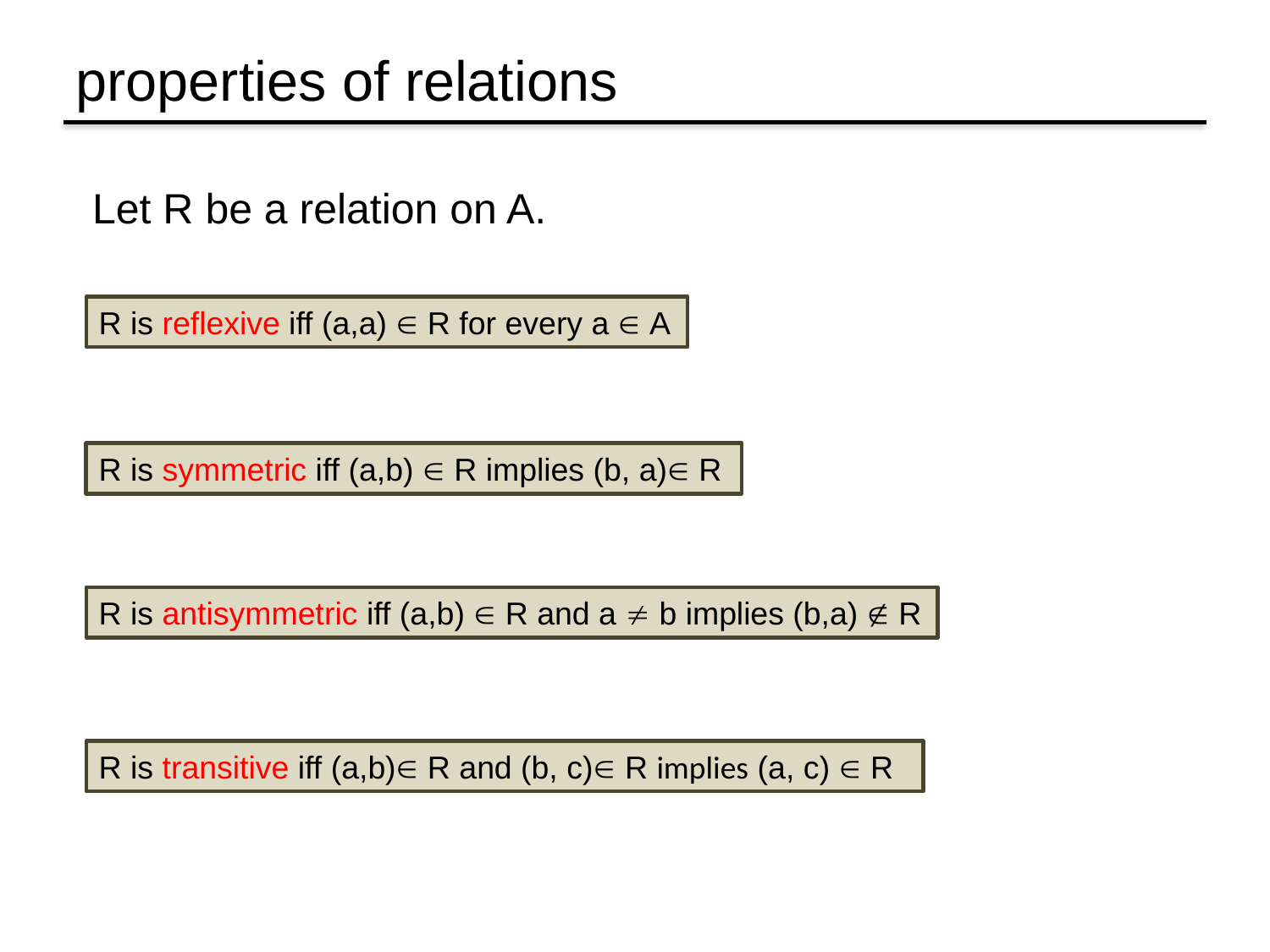

# properties of relations
Let R be a relation on A.
R is reflexive iff (a,a) ∈ R for every a ∈ A
R is symmetric iff (a,b) ∈ R implies (b, a)∈ R
R is antisymmetric iff (a,b) ∈ R and a ≠ b implies (b,a) ∉ R
R is transitive iff (a,b)∈ R and (b, c)∈ R implies (a, c) ∈ R